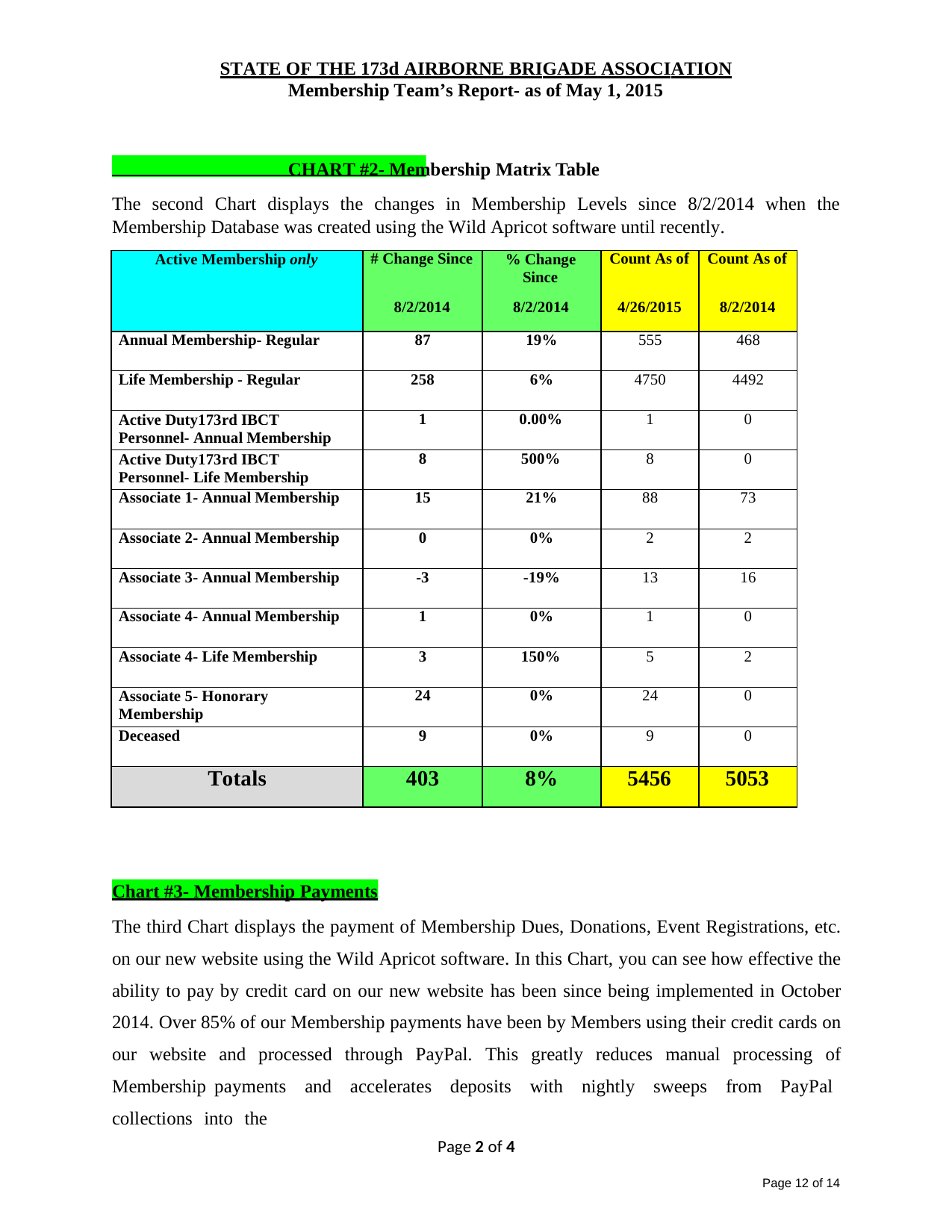

STATE OF THE 173d AIRBORNE BRIGADE ASSOCIATION
Membership Team’s Report- as of May 1, 2015

CHART #2- Membership Matrix Table

The  second  Chart  displays  the  changes  in  Membership  Levels  since  8/2/2014 Membership Database was created using the Wild Apricot software until recently.
when  the
| Active Membership only | # Change Since | % Change Since | Count As of | Count As of |
| --- | --- | --- | --- | --- |
|  | 8/2/2014 | 8/2/2014 | 4/26/2015 | 8/2/2014 |
| Annual Membership- Regular | 87 | 19% | 555 | 468 |
| Life Membership - Regular | 258 | 6% | 4750 | 4492 |
| Active Duty173rd IBCT Personnel- Annual Membership | 1 | 0.00% | 1 | 0 |
| Active Duty173rd IBCT Personnel- Life Membership | 8 | 500% | 8 | 0 |
| Associate 1- Annual Membership | 15 | 21% | 88 | 73 |
| Associate 2- Annual Membership | 0 | 0% | 2 | 2 |
| Associate 3- Annual Membership | -3 | -19% | 13 | 16 |
| Associate 4- Annual Membership | 1 | 0% | 1 | 0 |
| Associate 4- Life Membership | 3 | 150% | 5 | 2 |
| Associate 5- Honorary Membership | 24 | 0% | 24 | 0 |
| Deceased | 9 | 0% | 9 | 0 |
| Totals | 403 | 8% | 5456 | 5053 |
Chart #3- Membership Payments
The third Chart displays the payment of Membership Dues, Donations, Event Registrations, etc. on our new website using the Wild Apricot software. In this Chart, you can see how effective the ability to pay by credit card on our new website has been since being implemented in October 2014. Over 85% of our Membership payments have been by Members using their credit cards on our website and processed through PayPal. This greatly reduces manual processing of Membership payments  and  accelerates  deposits  with  nightly  sweeps  from  PayPal  collections  into  the

Page 2 of 4
Page 12 of 14